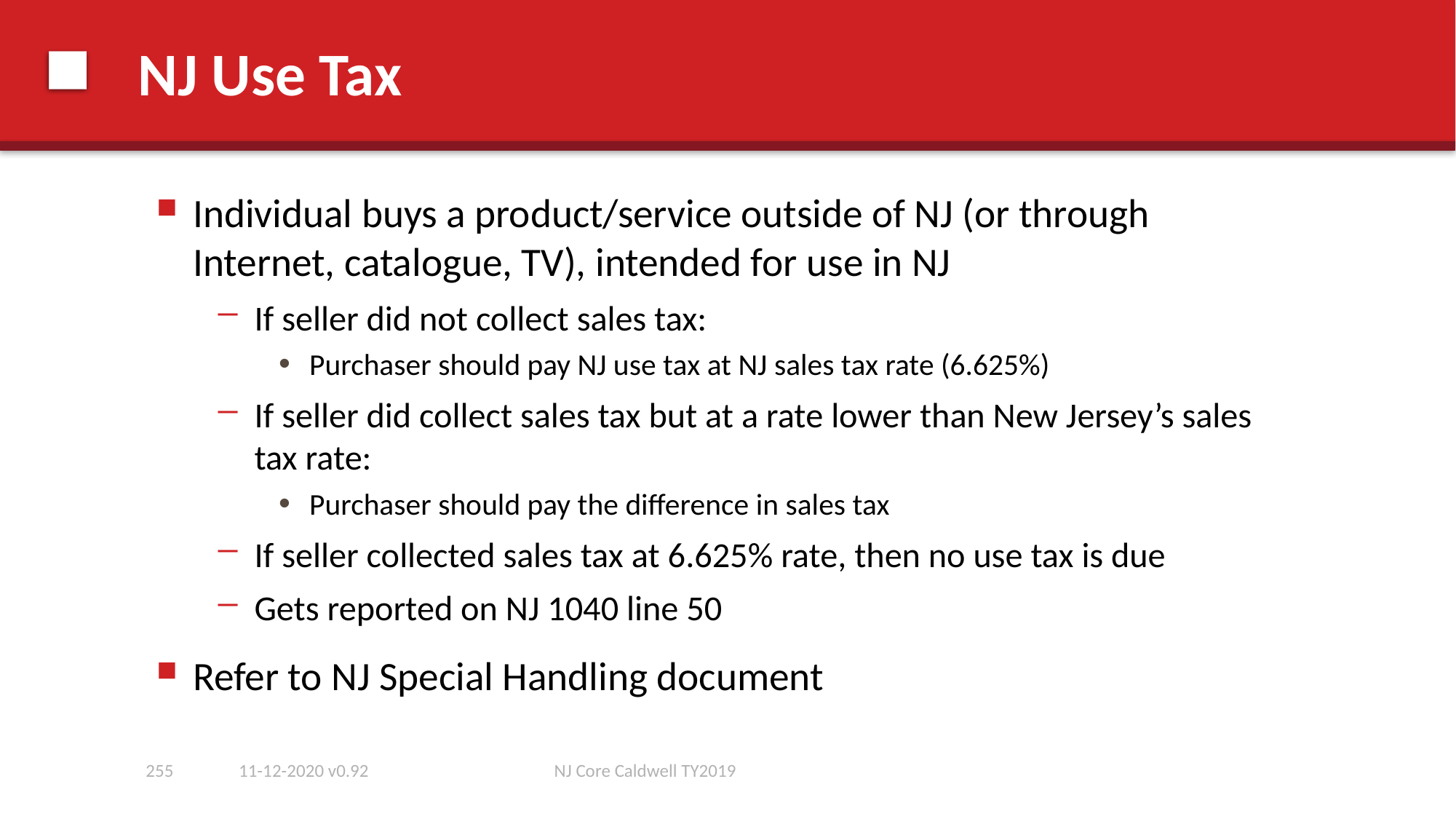

# NJ Use Tax
Individual buys a product/service outside of NJ (or through Internet, catalogue, TV), intended for use in NJ
If seller did not collect sales tax:
Purchaser should pay NJ use tax at NJ sales tax rate (6.625%)
If seller did collect sales tax but at a rate lower than New Jersey’s sales tax rate:
Purchaser should pay the difference in sales tax
If seller collected sales tax at 6.625% rate, then no use tax is due
Gets reported on NJ 1040 line 50
Refer to NJ Special Handling document

255
11-12-2020 v0.92
NJ Core Caldwell TY2019